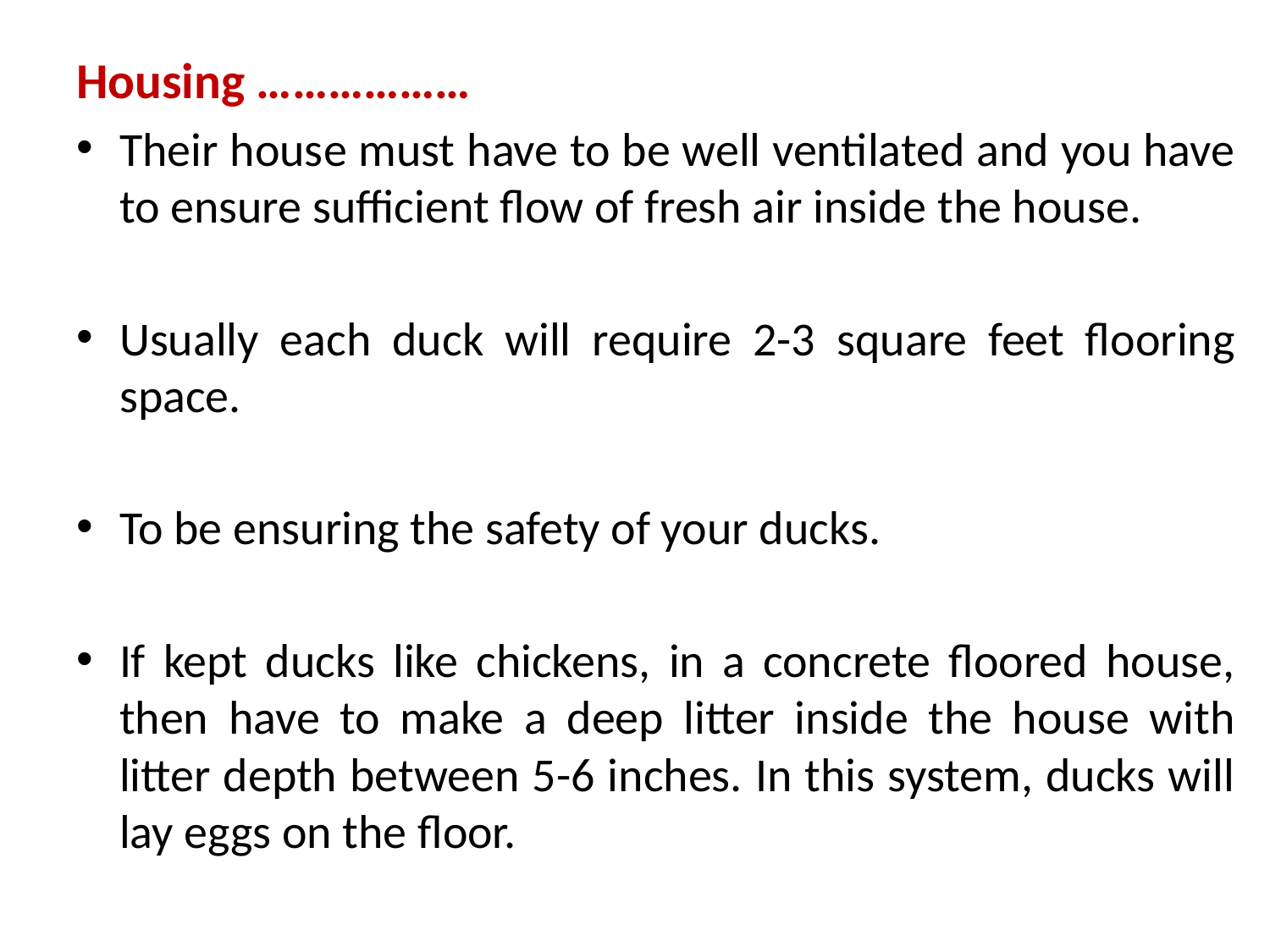

Housing ………………
Their house must have to be well ventilated and you have to ensure sufficient flow of fresh air inside the house.

Usually each duck will require 2-3 square feet flooring space.

To be ensuring the safety of your ducks.

If kept ducks like chickens, in a concrete floored house, then have to make a deep litter inside the house with litter depth between 5-6 inches. In this system, ducks will lay eggs on the floor.